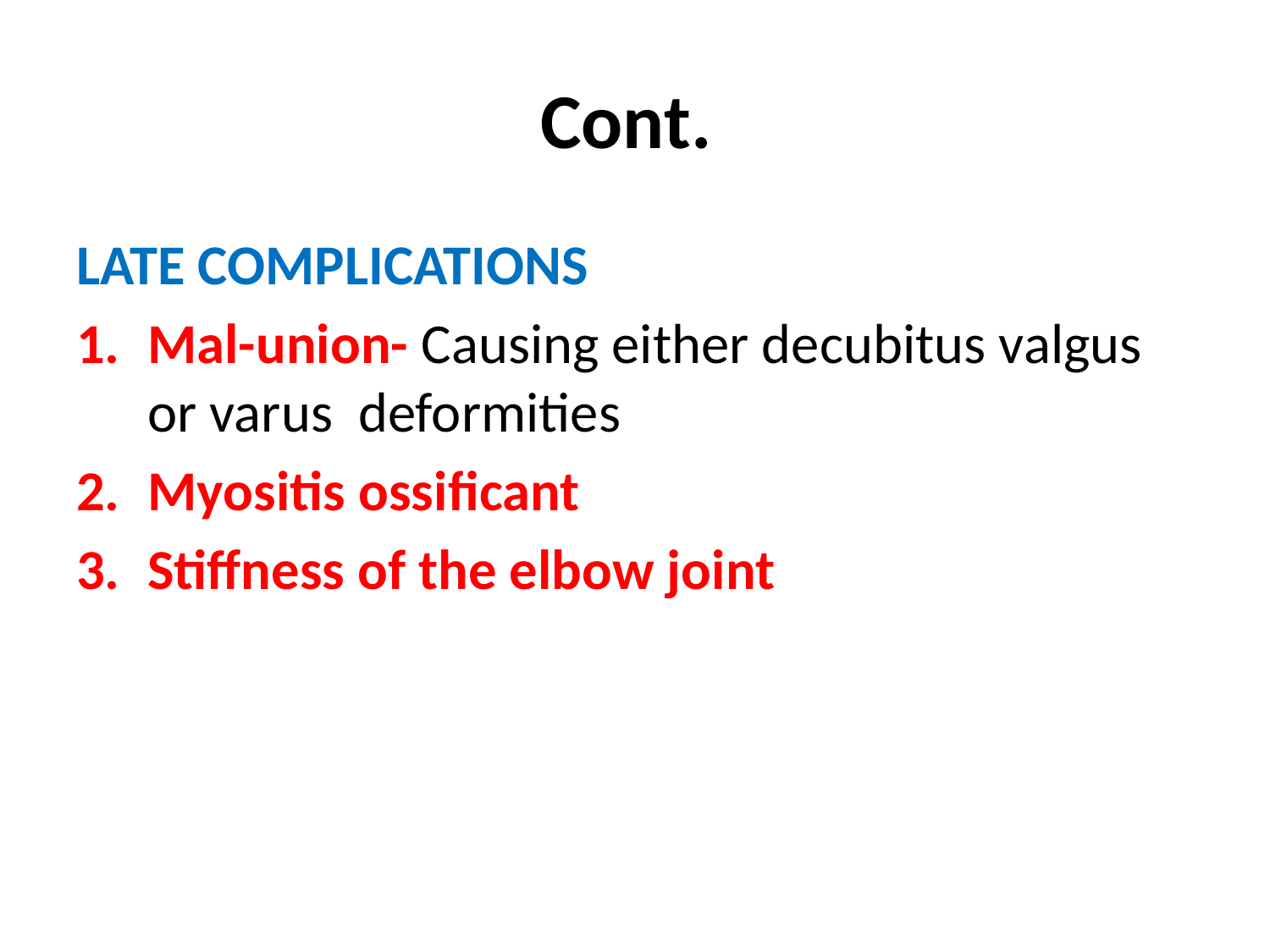

# Cont.
LATE COMPLICATIONS
Mal-union- Causing either decubitus valgus or varus  deformities
Myositis ossificant
Stiffness of the elbow joint